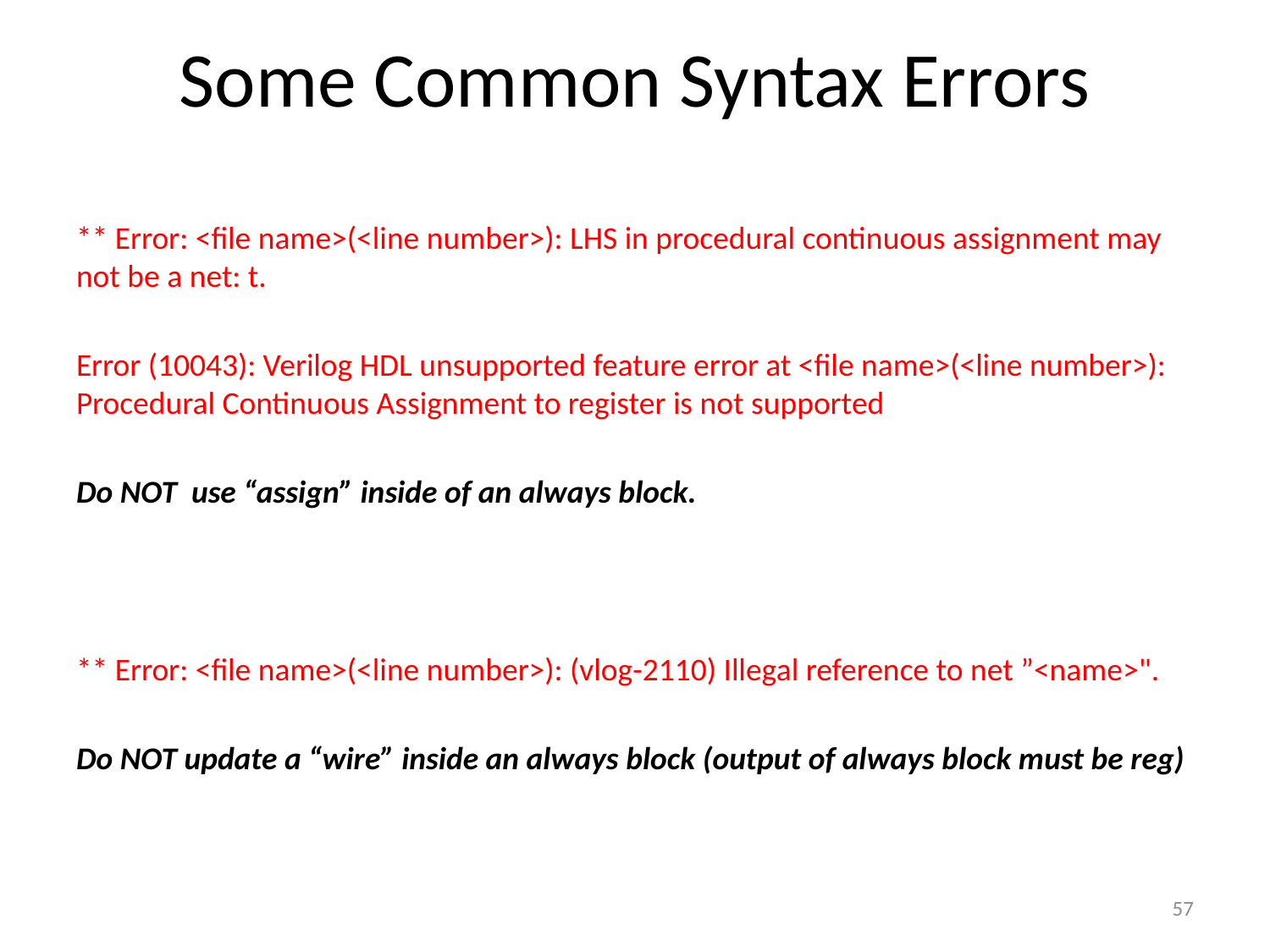

# Some Common Syntax Errors
** Error: <file name>(<line number>): LHS in procedural continuous assignment may not be a net: t.

Error (10043): Verilog HDL unsupported feature error at <file name>(<line number>): Procedural Continuous Assignment to register is not supported

Do NOT  use “assign” inside of an always block.

** Error: <file name>(<line number>): (vlog-2110) Illegal reference to net ”<name>".

Do NOT update a “wire” inside an always block (output of always block must be reg)

57